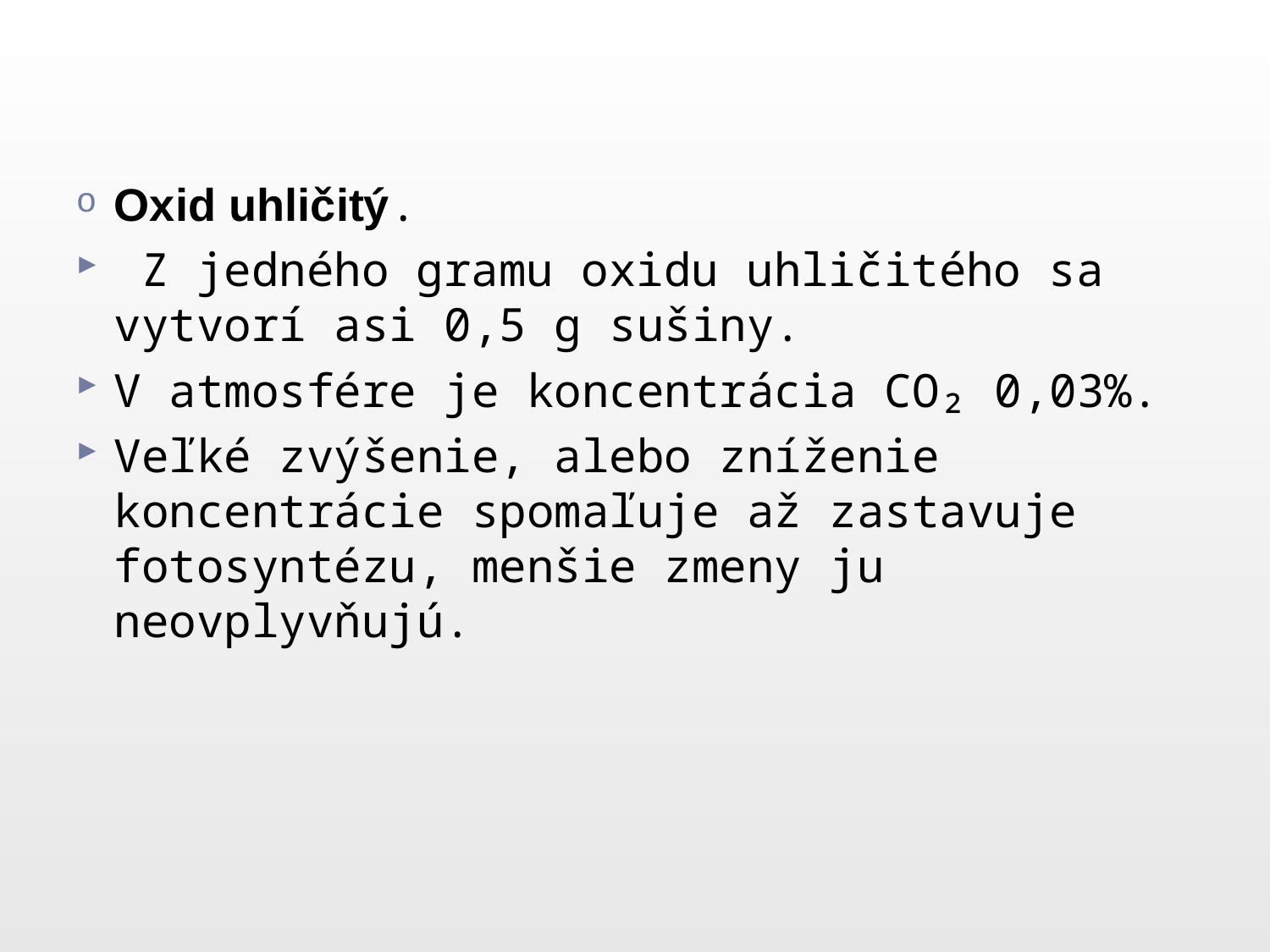

Oxid uhličitý.
 Z jedného gramu oxidu uhličitého sa vytvorí asi 0,5 g sušiny.
V atmosfére je koncentrácia CO₂ 0,03%.
Veľké zvýšenie, alebo zníženie koncentrácie spomaľuje až zastavuje fotosyntézu, menšie zmeny ju neovplyvňujú.